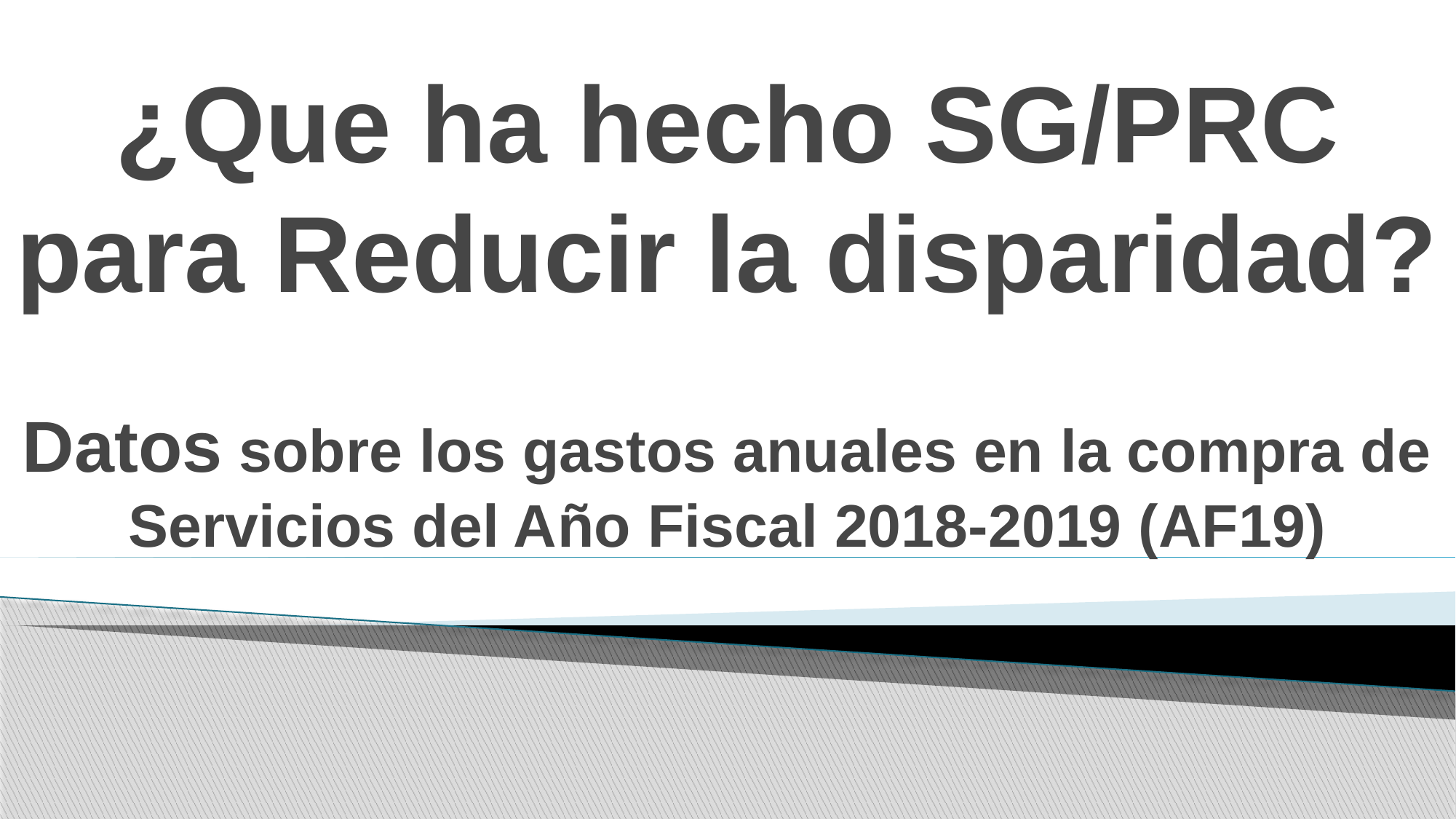

# ¿Que ha hecho SG/PRC para Reducir la disparidad? Datos sobre los gastos anuales en la compra de Servicios del Año Fiscal 2018-2019 (AF19)